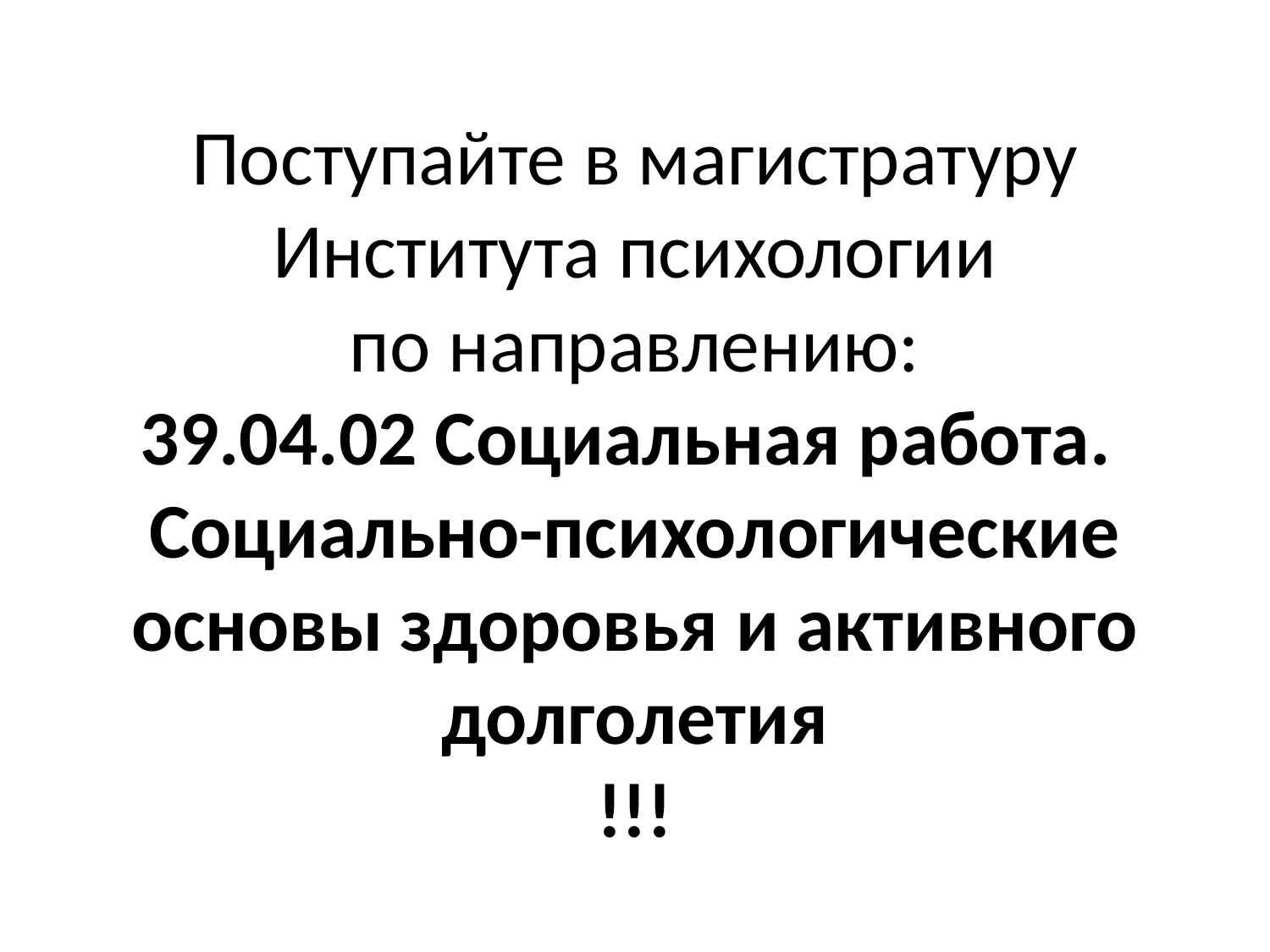

# Поступайте в магистратуру Института психологии по направлению: 39.04.02 Социальная работа. Социально-психологические основы здоровья и активного долголетия !!!